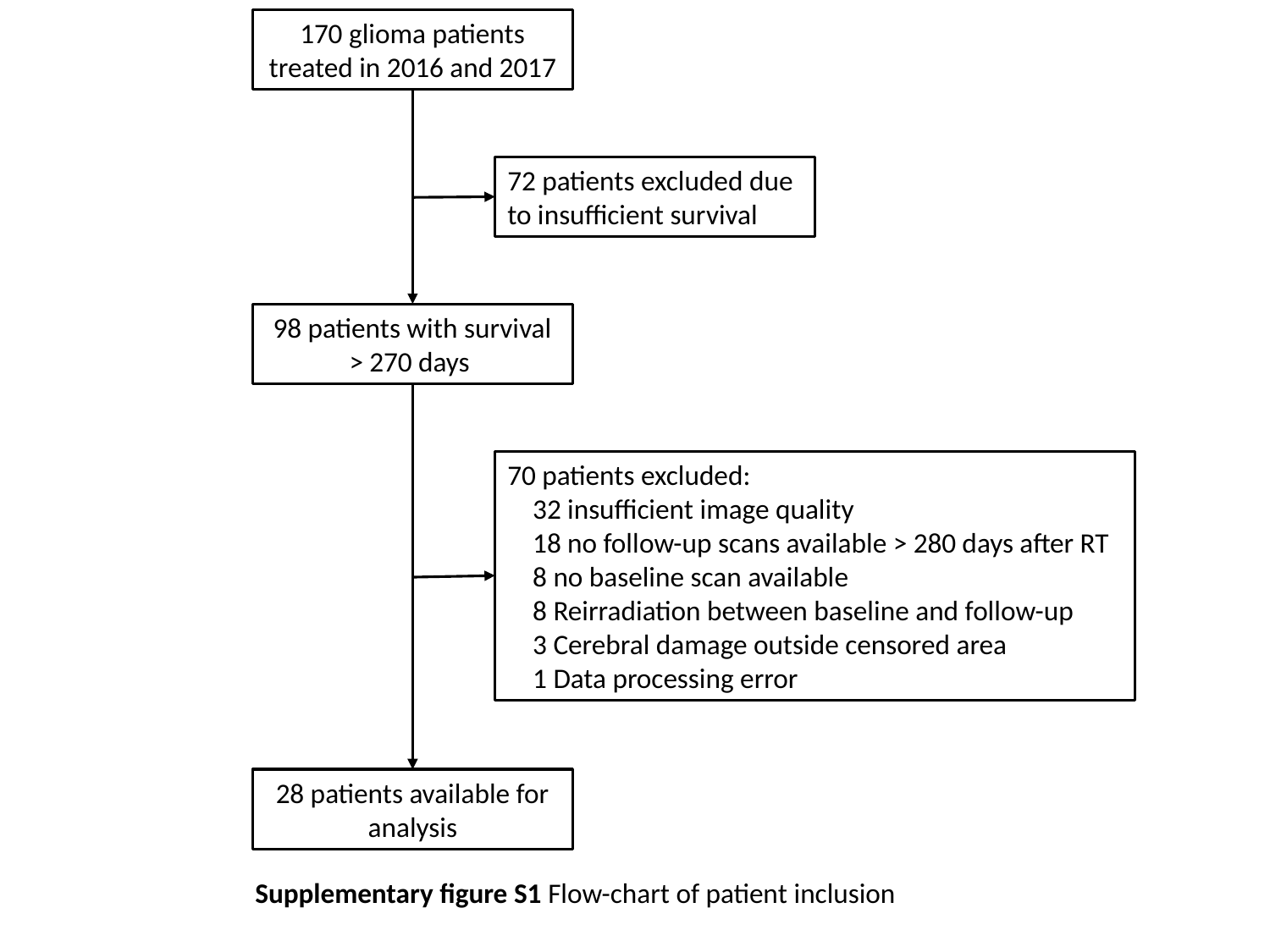

170 glioma patients treated in 2016 and 2017
72 patients excluded due to insufficient survival
98 patients with survival > 270 days
70 patients excluded:
32 insufficient image quality
18 no follow-up scans available > 280 days after RT
8 no baseline scan available
8 Reirradiation between baseline and follow-up
3 Cerebral damage outside censored area
1 Data processing error
28 patients available for analysis
Supplementary figure S1 Flow-chart of patient inclusion